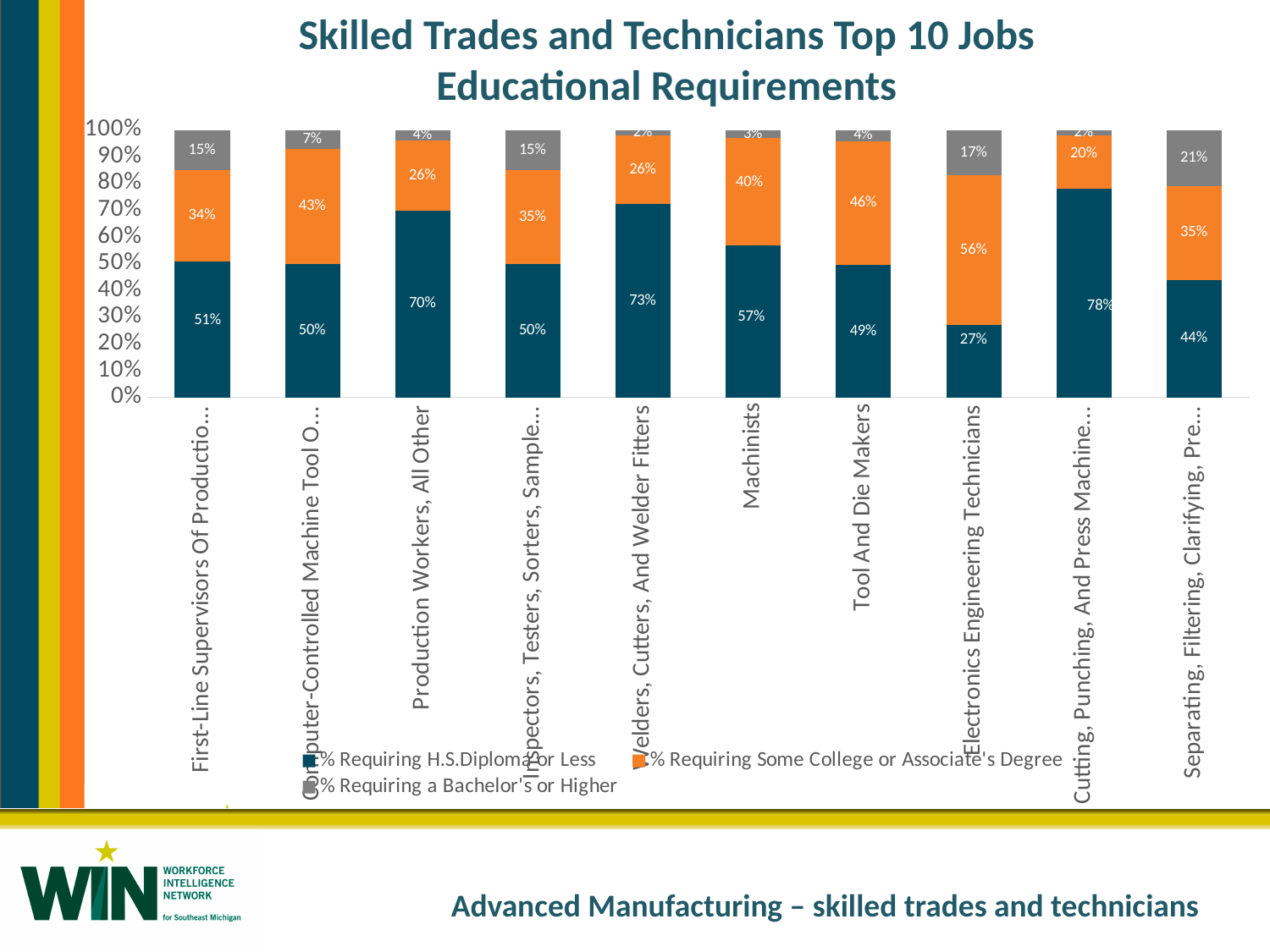

# Skilled Trades and Technicians Top 10 Jobs Educational Requirements

### Chart

| Category | % Requiring H.S.Diploma or Less | % Requiring Some College or Associate's Degree | % Requiring a Bachelor's or Higher |
|---|---|---|---|
| First-Line Supervisors Of Production And Operating Workers | 0.51 | 0.34 | 0.15 |
| Computer-Controlled Machine Tool Operators, Metal And Plastic | 0.5 | 0.43 | 0.07 |
| Production Workers, All Other | 0.7 | 0.26 | 0.04 |
| Inspectors, Testers, Sorters, Samplers, And Weighers | 0.5 | 0.35 | 0.15 |
| Welders, Cutters, And Welder Fitters | 0.73 | 0.26 | 0.02 |
| Machinists | 0.57 | 0.4 | 0.03 |
| Tool And Die Makers | 0.49 | 0.46 | 0.04 |
| Electronics Engineering Technicians | 0.27 | 0.56 | 0.17 |
| Cutting, Punching, And Press Machine Setters, Operators, And Tenders, Metal And Plastic | 0.78 | 0.2 | 0.02 |
| Separating, Filtering, Clarifying, Precipitating, And Still Machine Setters, Operators, And Tenders | 0.44 | 0.35 | 0.21 |
Advanced Manufacturing – skilled trades and technicians